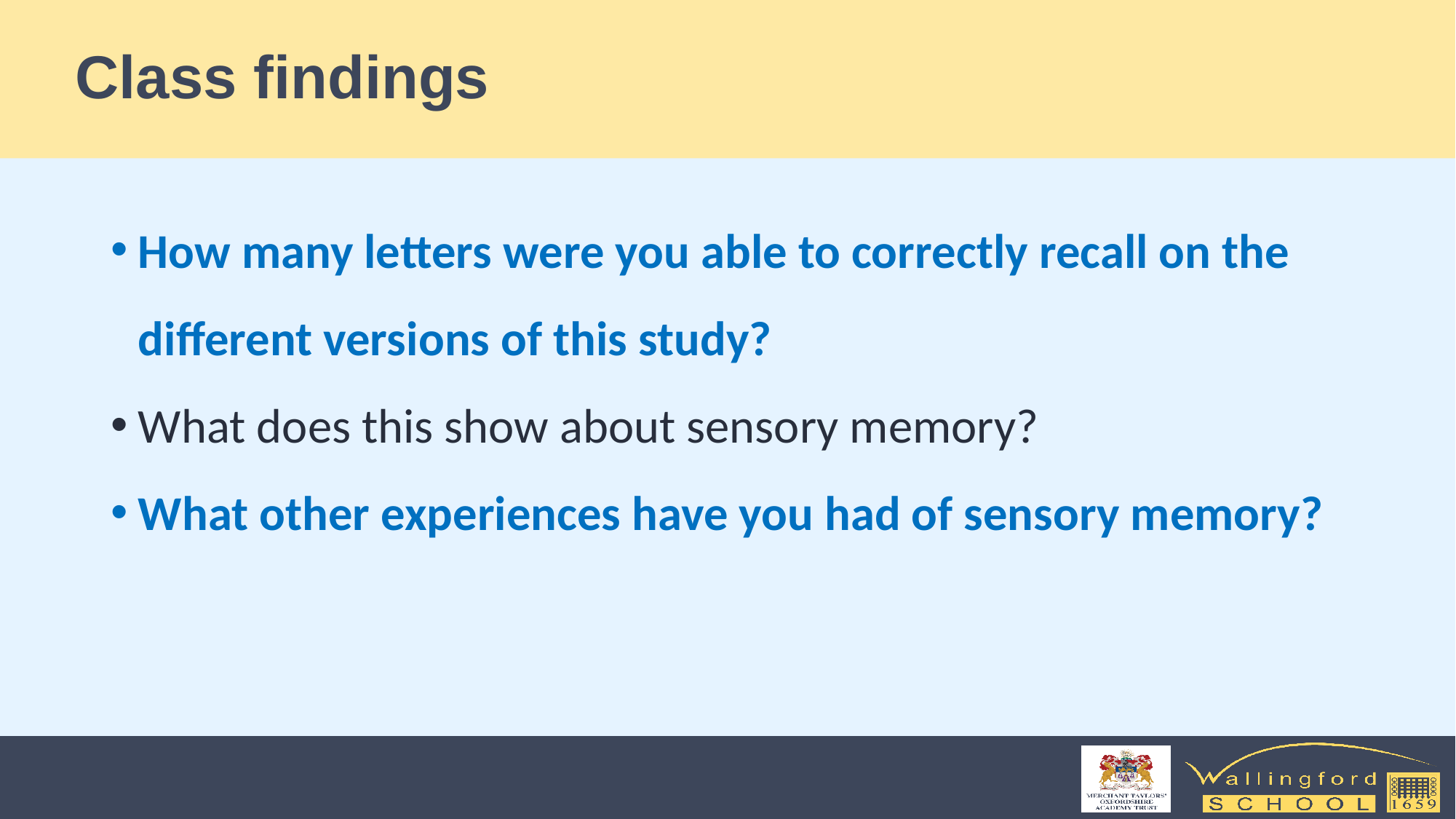

# Class findings
How many letters were you able to correctly recall on the different versions of this study?
What does this show about sensory memory?
What other experiences have you had of sensory memory?